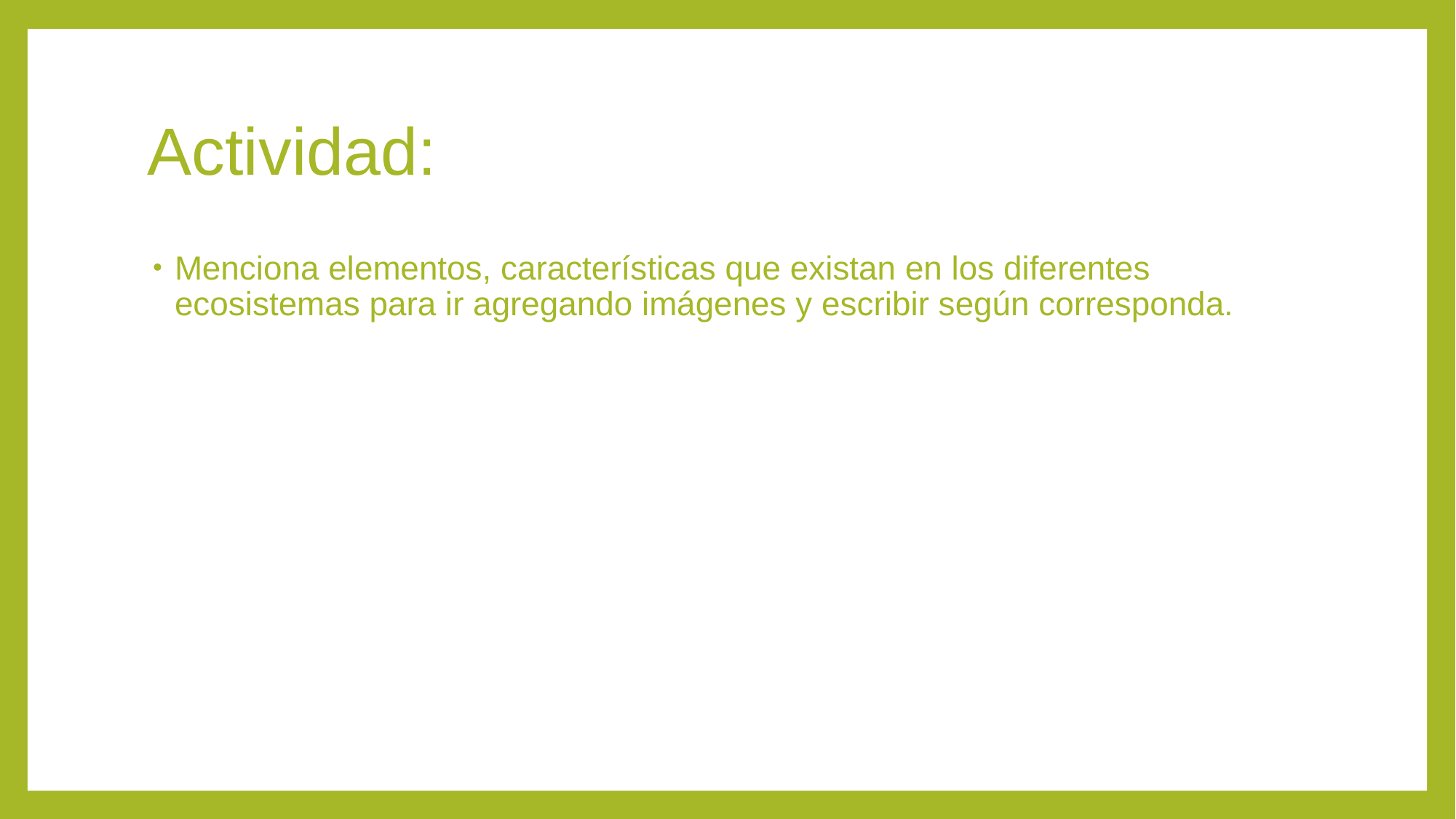

# Actividad:
Menciona elementos, características que existan en los diferentes ecosistemas para ir agregando imágenes y escribir según corresponda.